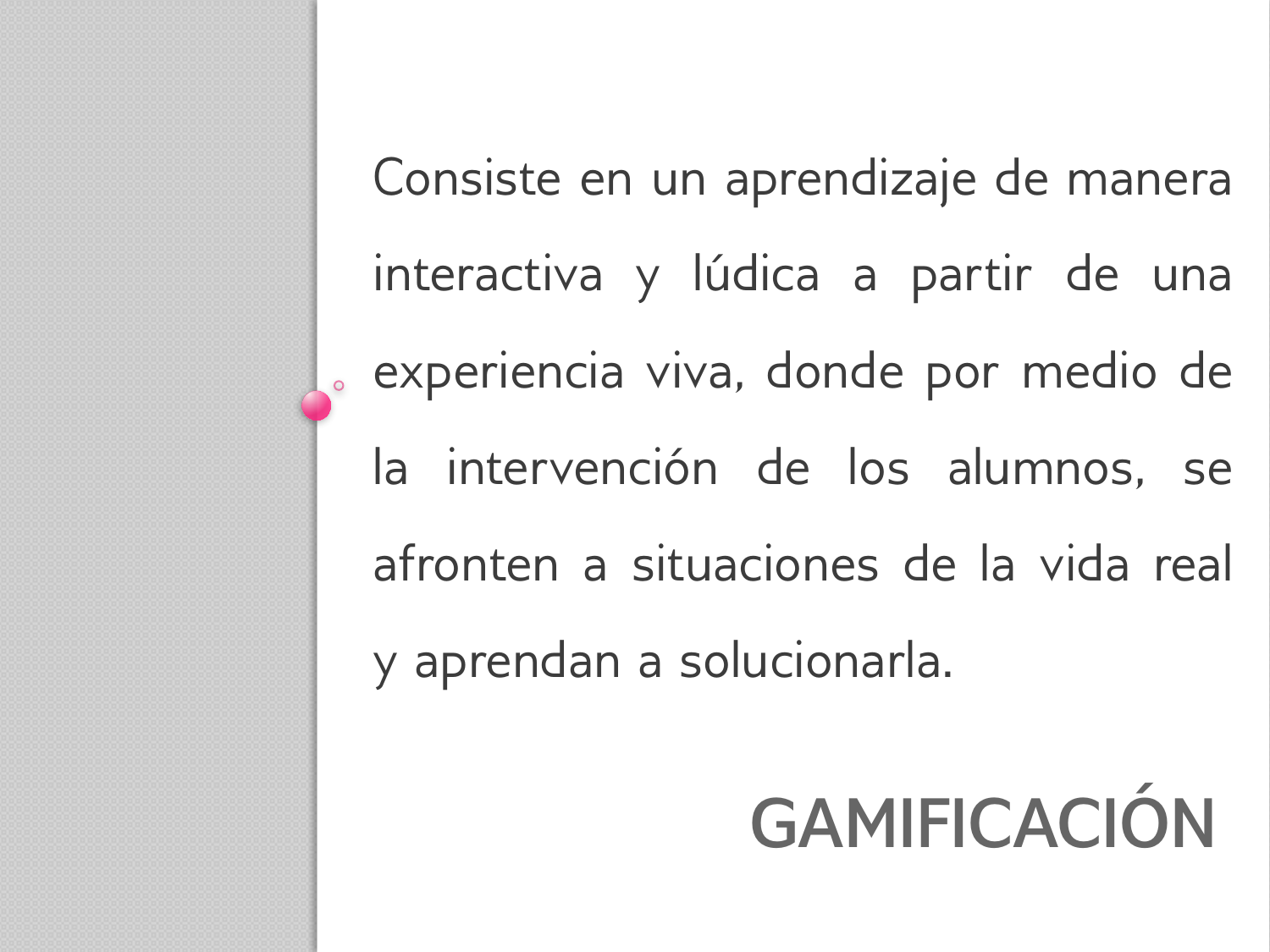

Consiste en un aprendizaje de manera interactiva y lúdica a partir de una experiencia viva, donde por medio de la intervención de los alumnos, se afronten a situaciones de la vida real y aprendan a solucionarla.
# gamificación